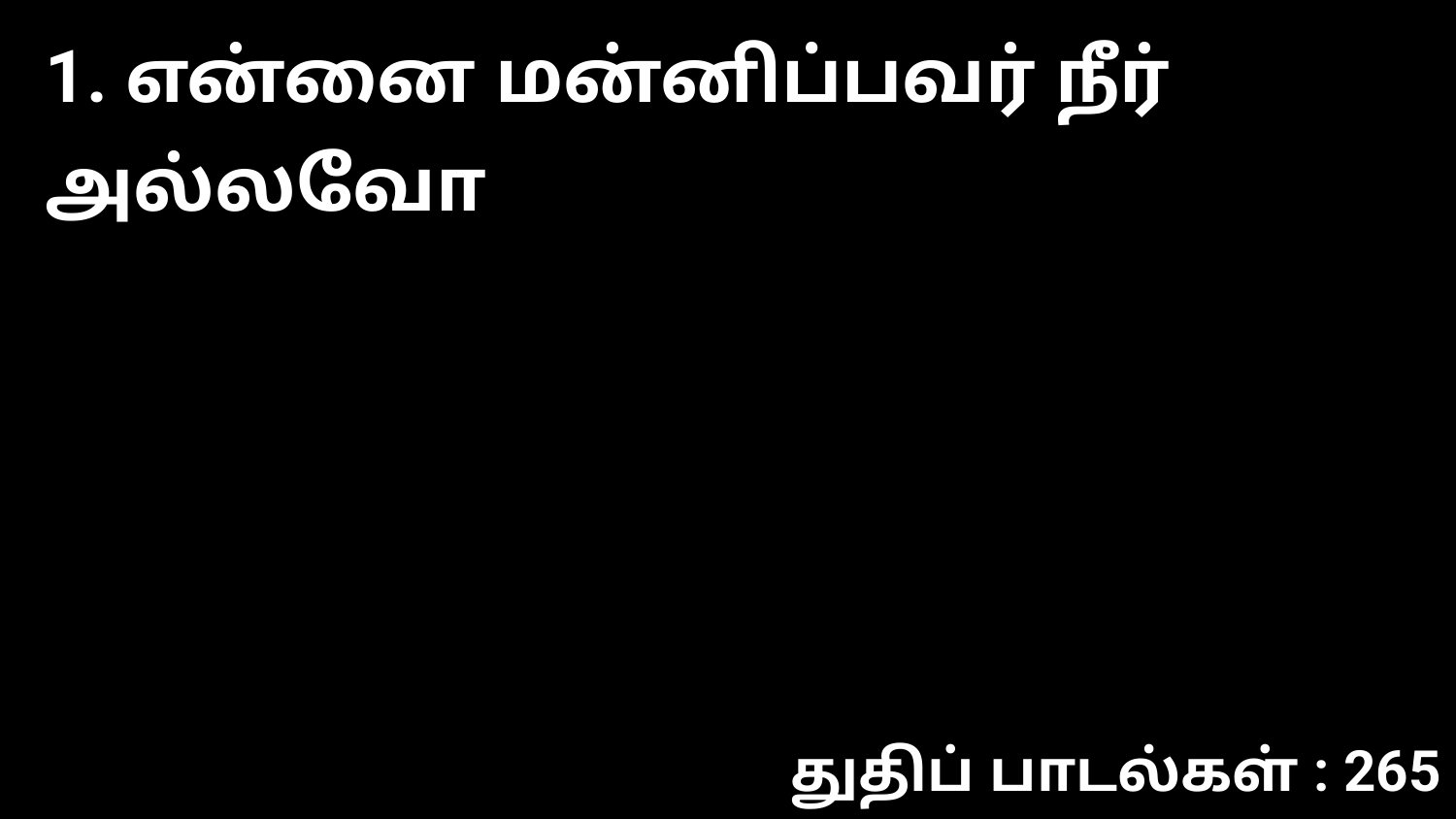

1. என்னை மன்னிப்பவர் நீர் அல்லவோ
துதிப் பாடல்கள் : 265